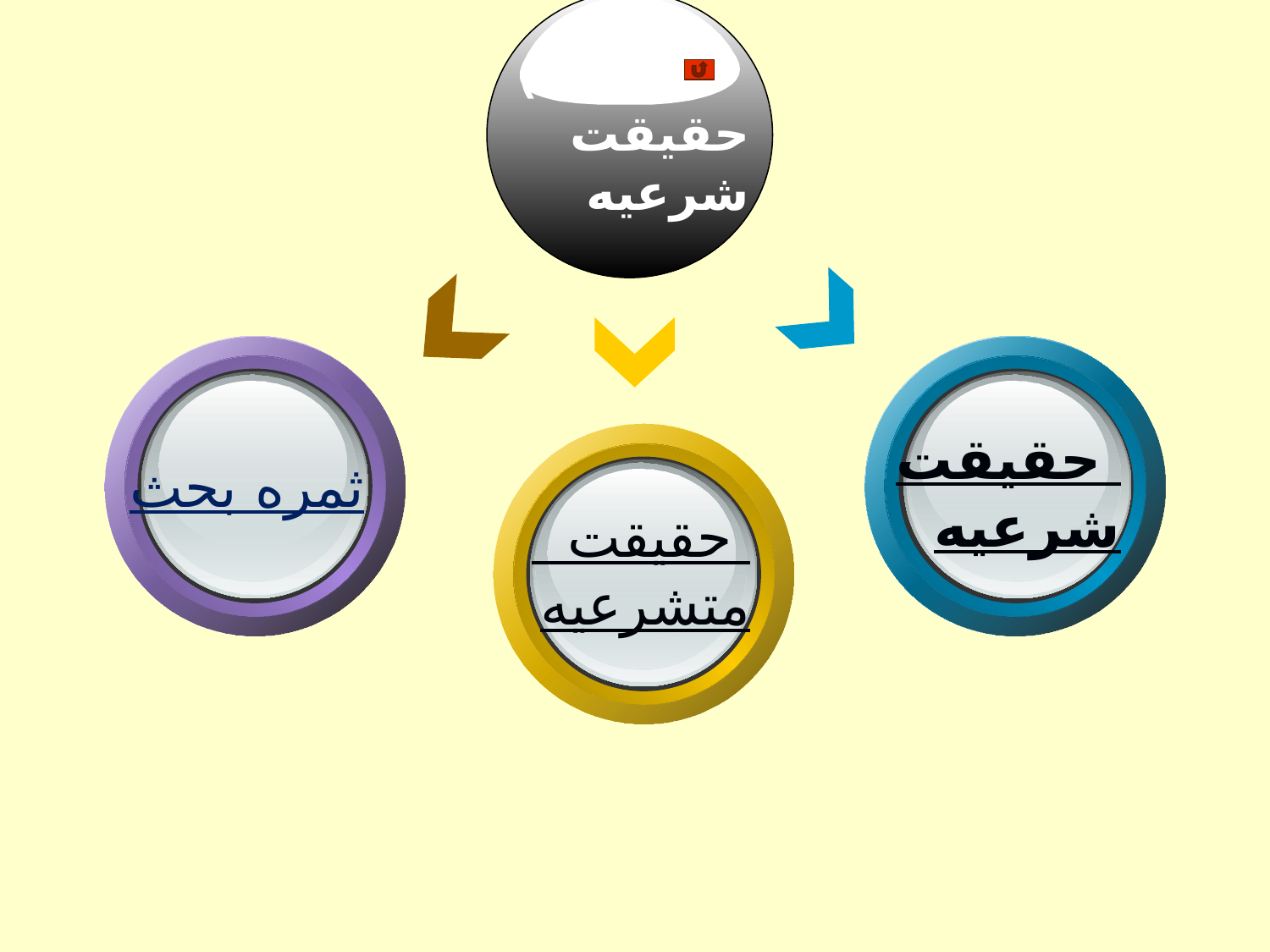

(10)
حقیقت شرعیه

ثمره بحث

حقیقت
شرعیه

  حقیقت
متشرعیه